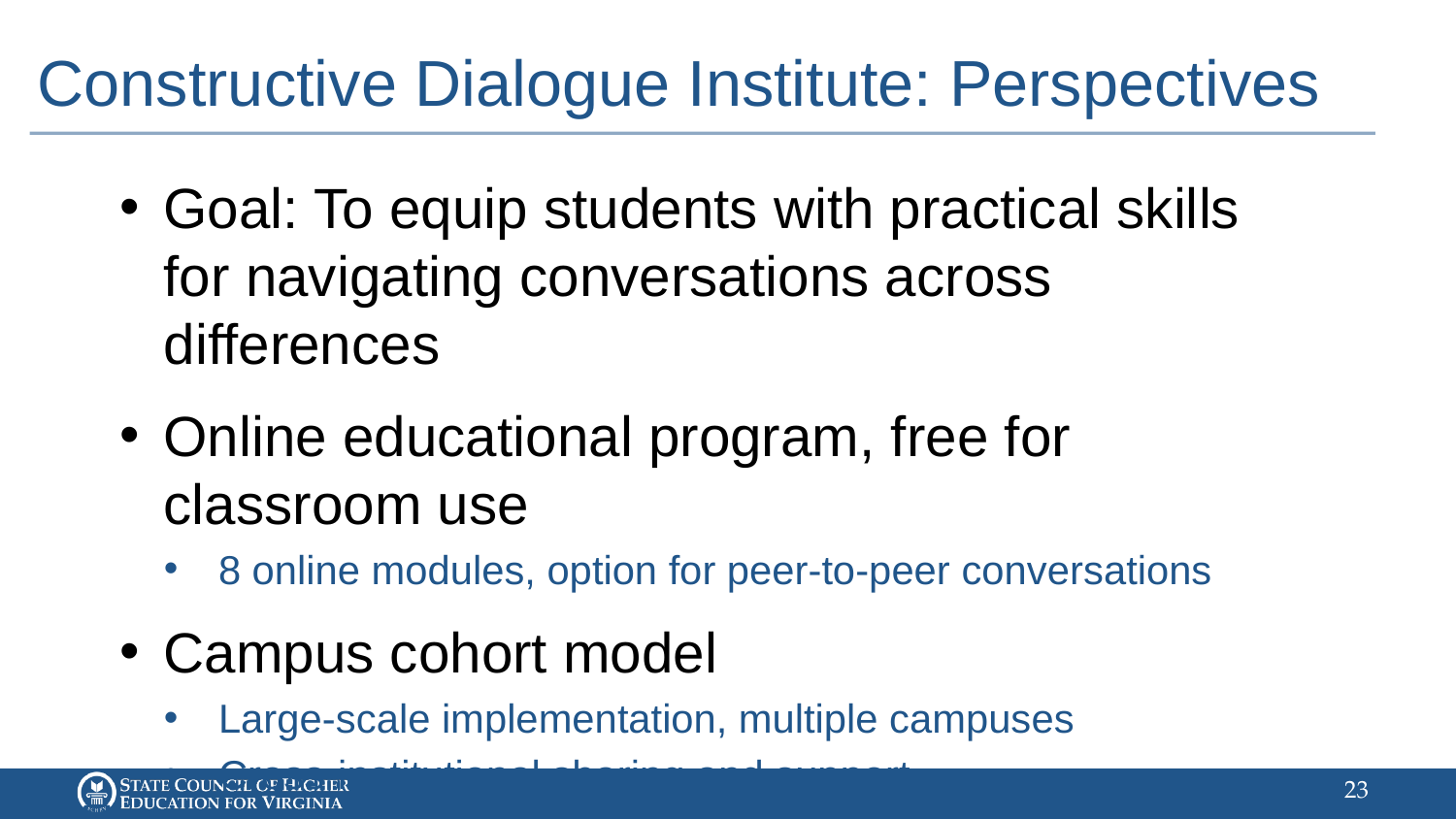

# Constructive Dialogue Institute: Perspectives
Goal: To equip students with practical skills for navigating conversations across differences
Online educational program, free for classroom use
8 online modules, option for peer-to-peer conversations
Campus cohort model
Large-scale implementation, multiple campuses
Cross-institutional sharing and support
Assessment/Research built in
23